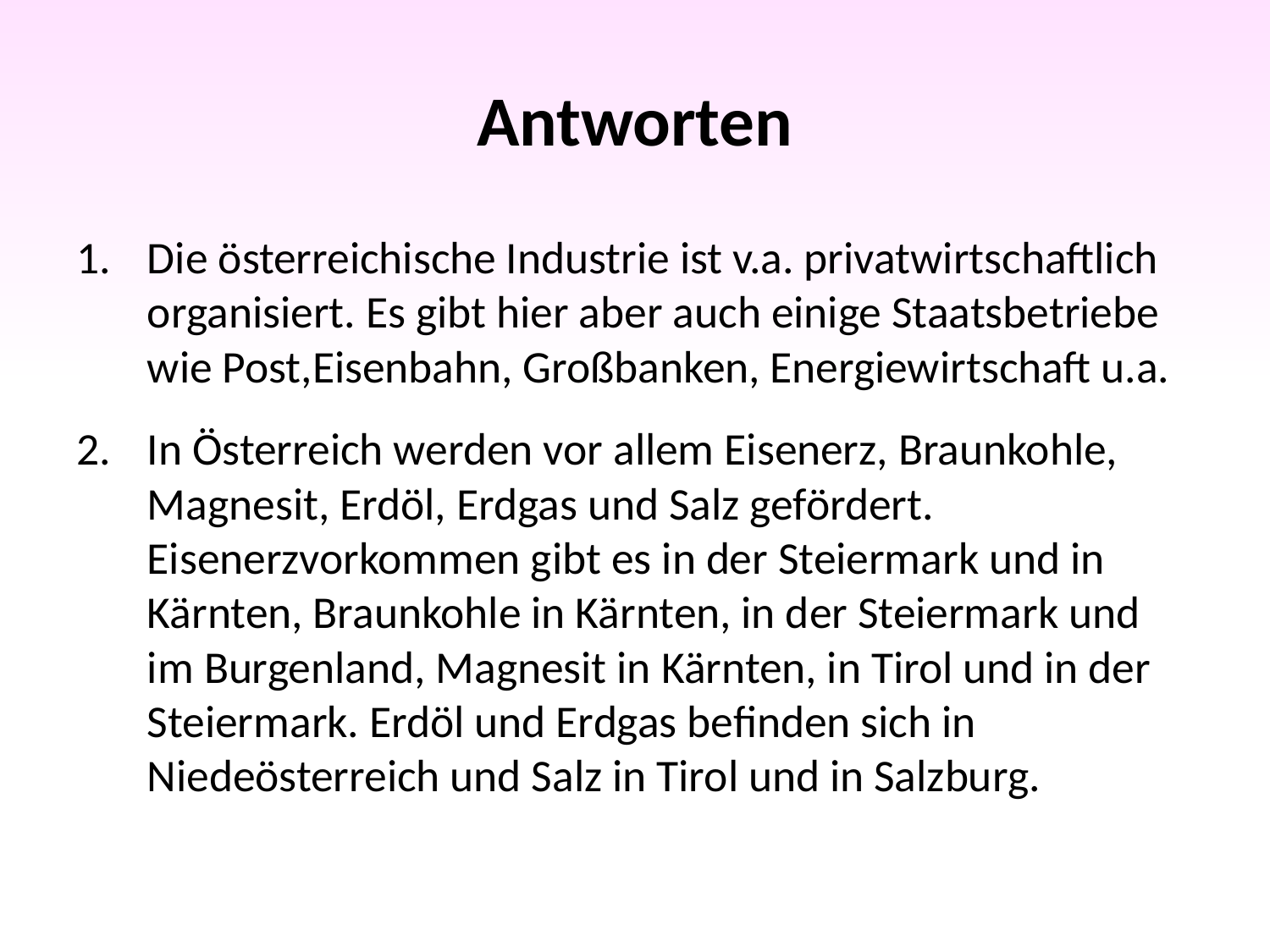

# Antworten
Die österreichische Industrie ist v.a. privatwirtschaftlich organisiert. Es gibt hier aber auch einige Staatsbetriebe wie Post,Eisenbahn, Großbanken, Energiewirtschaft u.a.
In Österreich werden vor allem Eisenerz, Braunkohle, Magnesit, Erdöl, Erdgas und Salz gefördert. Eisenerzvorkommen gibt es in der Steiermark und in Kärnten, Braunkohle in Kärnten, in der Steiermark und im Burgenland, Magnesit in Kärnten, in Tirol und in der Steiermark. Erdöl und Erdgas befinden sich in Niedeösterreich und Salz in Tirol und in Salzburg.